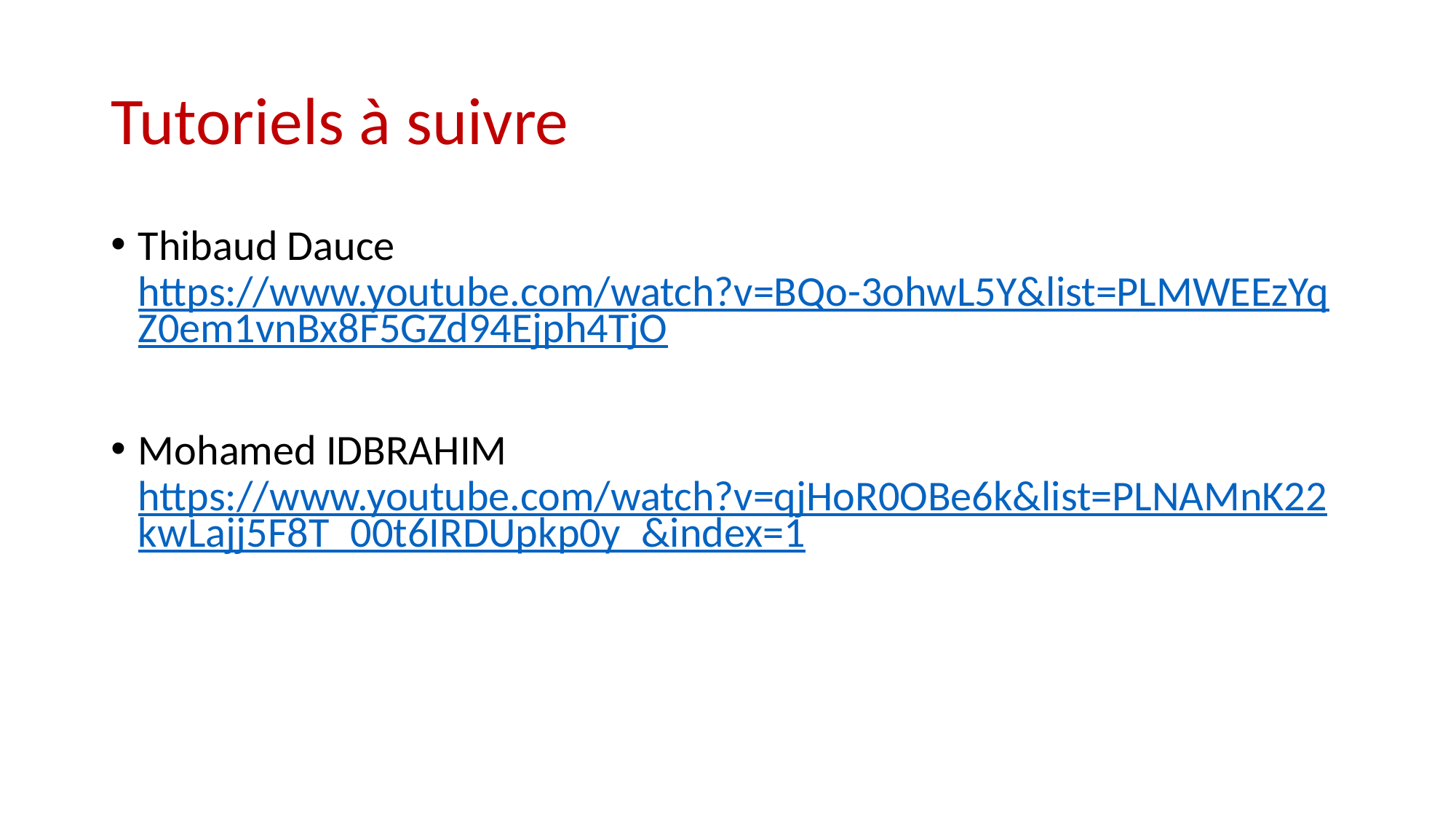

# Tutoriels à suivre
Thibaud Dauce
https://www.youtube.com/watch?v=BQo-3ohwL5Y&list=PLMWEEzYqZ0em1vnBx8F5GZd94Ejph4TjO

Mohamed IDBRAHIM
https://www.youtube.com/watch?v=qjHoR0OBe6k&list=PLNAMnK22kwLajj5F8T_00t6IRDUpkp0y_&index=1